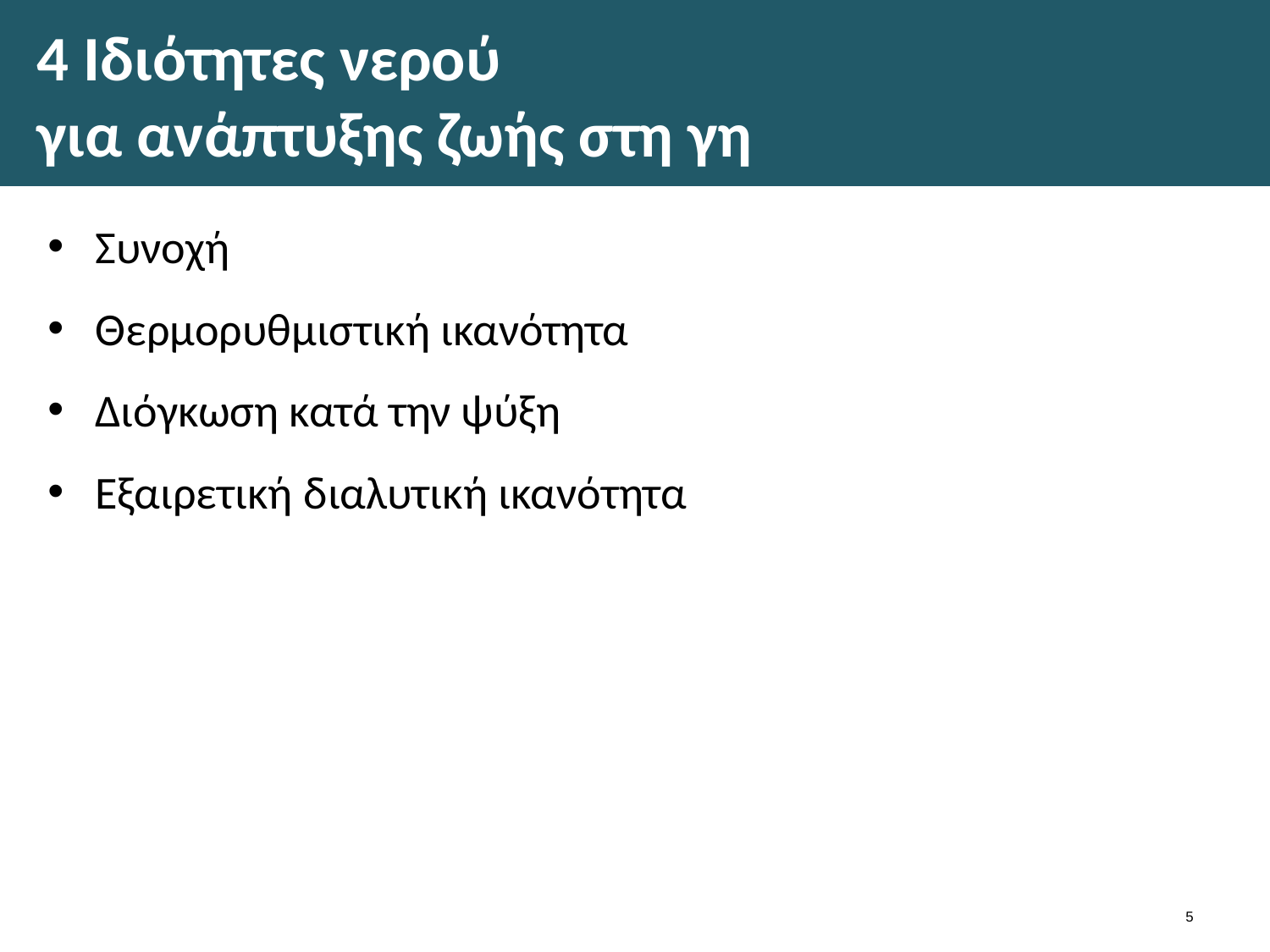

# 4 Ιδιότητες νερού για ανάπτυξης ζωής στη γη
Συνοχή
Θερμορυθμιστική ικανότητα
Διόγκωση κατά την ψύξη
Εξαιρετική διαλυτική ικανότητα
5